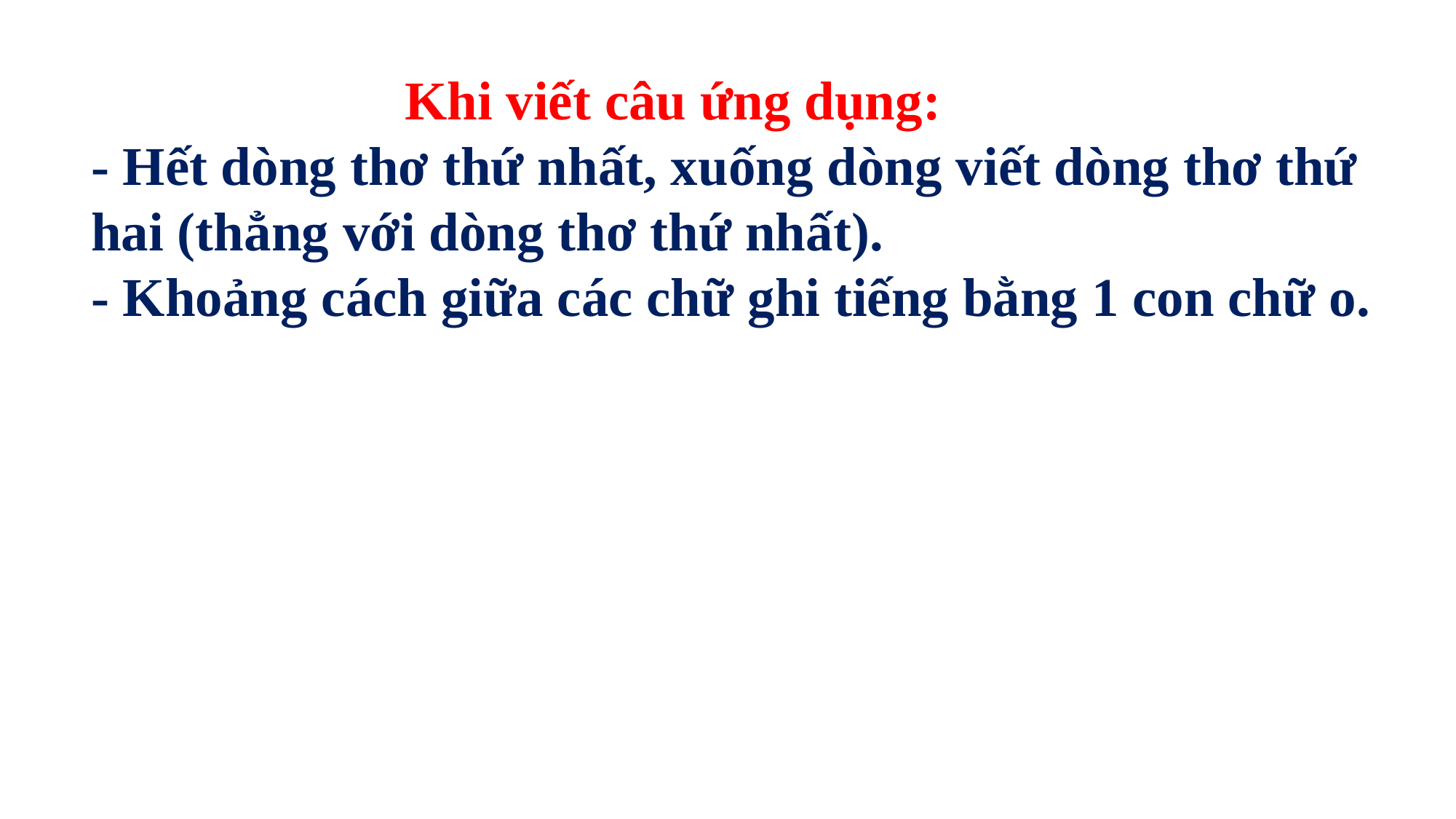

Khi viết câu ứng dụng:
- Hết dòng thơ thứ nhất, xuống dòng viết dòng thơ thứ hai (thẳng với dòng thơ thứ nhất).
- Khoảng cách giữa các chữ ghi tiếng bằng 1 con chữ o.